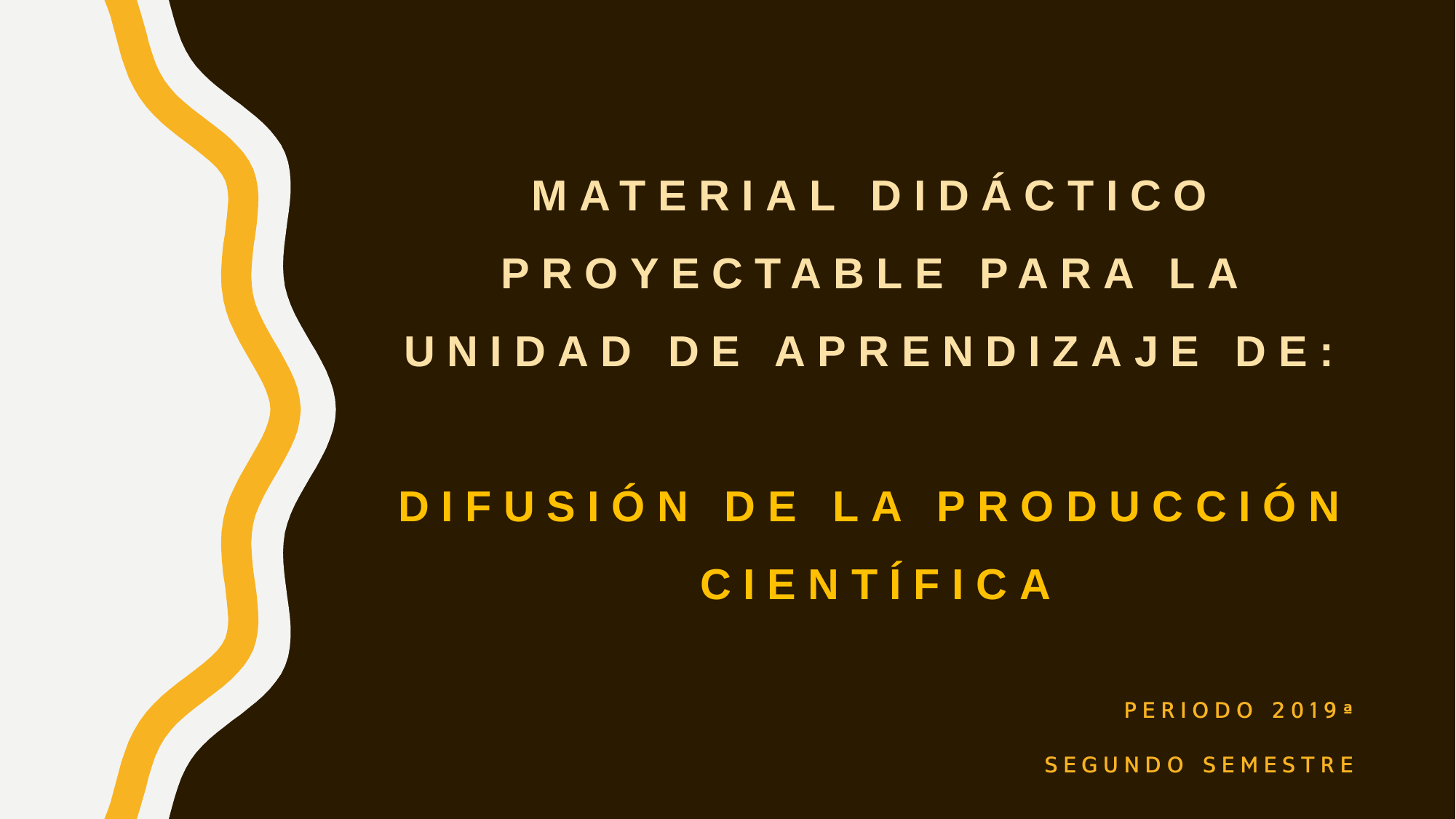

# Material didáctico proyectable para la unidad de aprendizaje de: Difusión de la producción científica
Periodo 2019ª
Segundo semestre